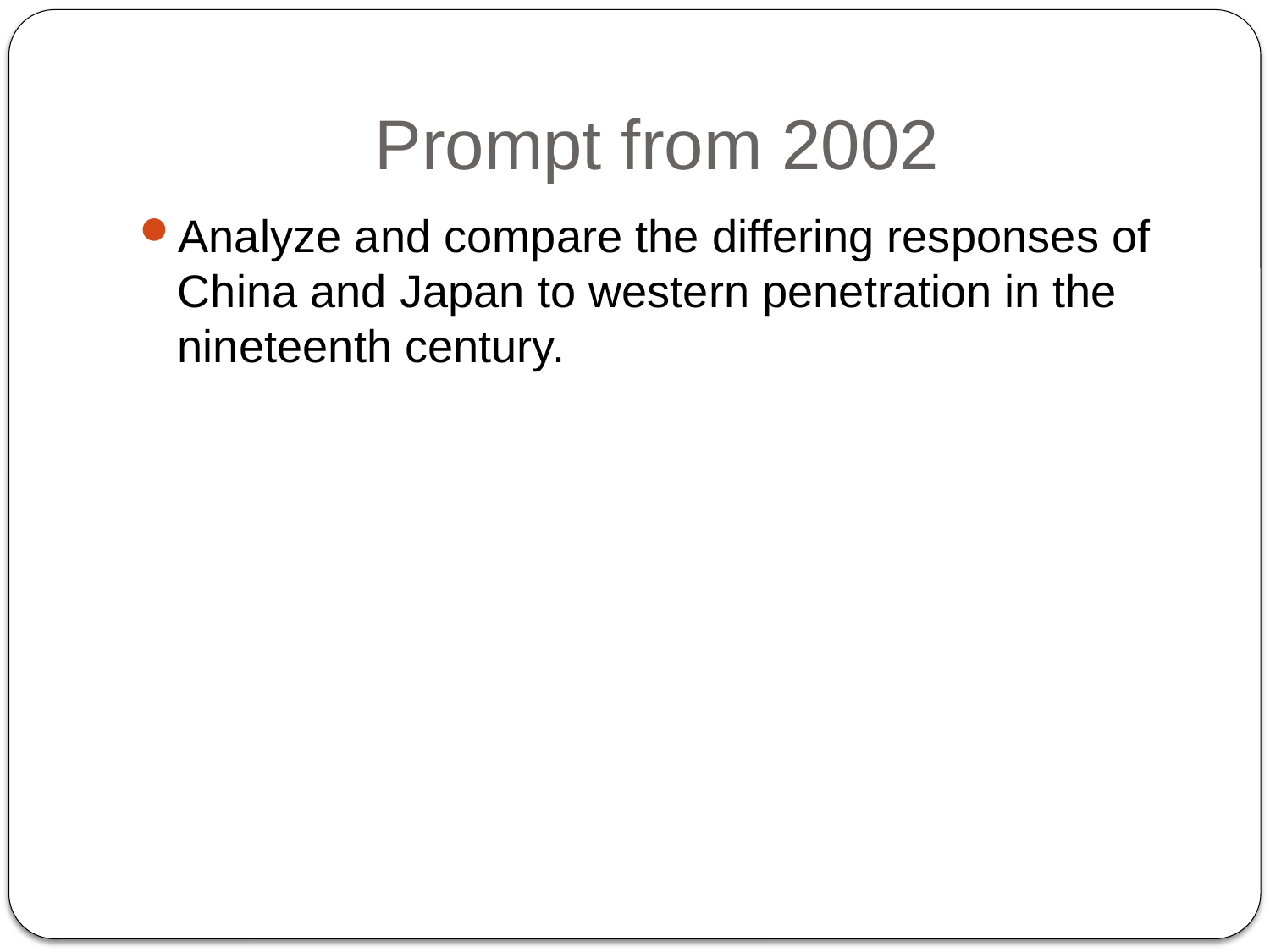

# Prompt from 2002
Analyze and compare the differing responses of China and Japan to western penetration in the nineteenth century.